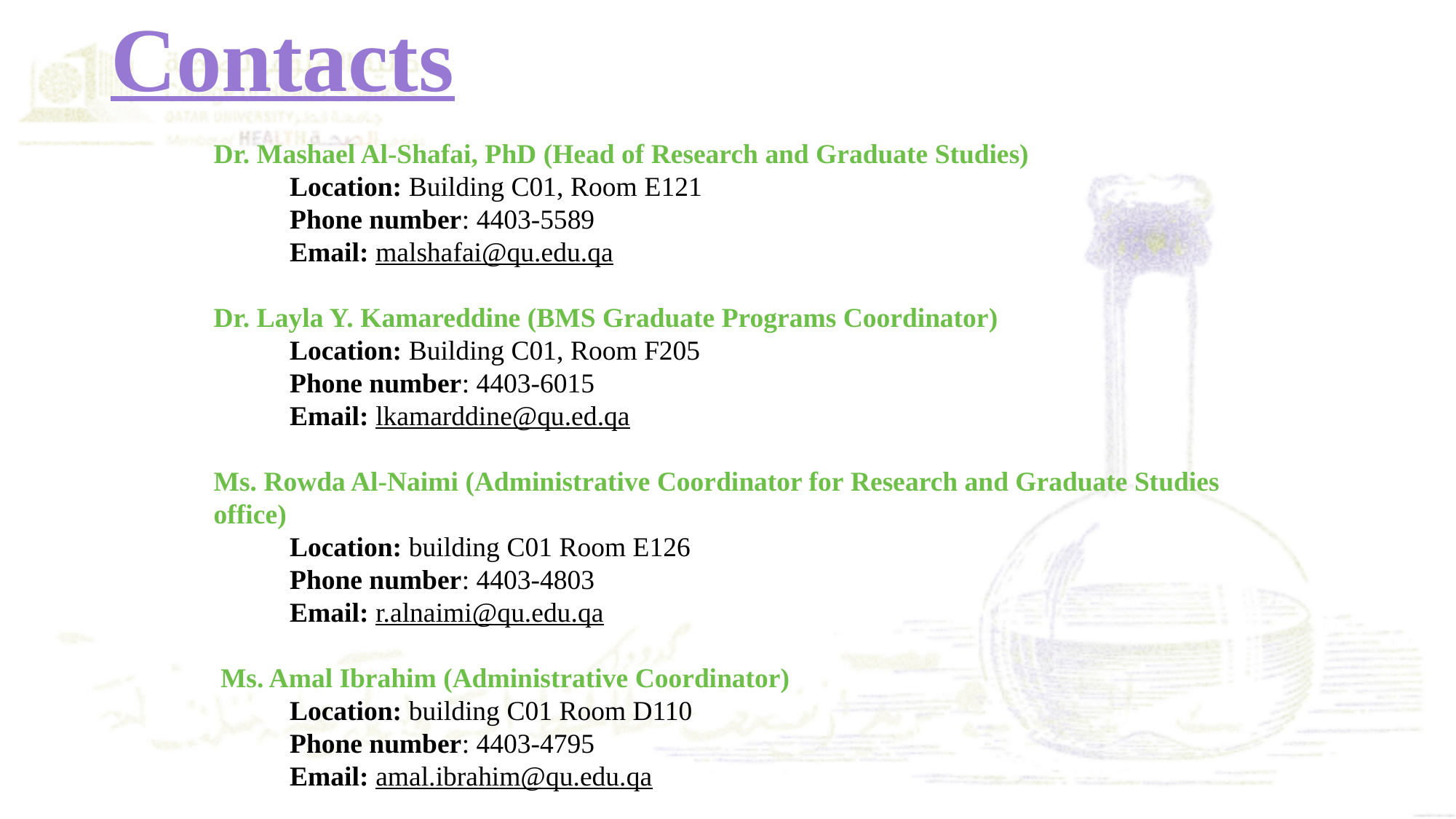

Contacts
Dr. Mashael Al-Shafai, PhD (Head of Research and Graduate Studies)
           Location: Building C01, Room E121
           Phone number: 4403-5589
           Email: malshafai@qu.edu.qa

Dr. Layla Y. Kamareddine (BMS Graduate Programs Coordinator)
           Location: Building C01, Room F205
           Phone number: 4403-6015
           Email: lkamarddine@qu.ed.qa

Ms. Rowda Al-Naimi (Administrative Coordinator for Research and Graduate Studies   office)
           Location: building C01 Room E126
           Phone number: 4403-4803
           Email: r.alnaimi@qu.edu.qa

 Ms. Amal Ibrahim (Administrative Coordinator)
           Location: building C01 Room D110
           Phone number: 4403-4795
           Email: amal.ibrahim@qu.edu.qa